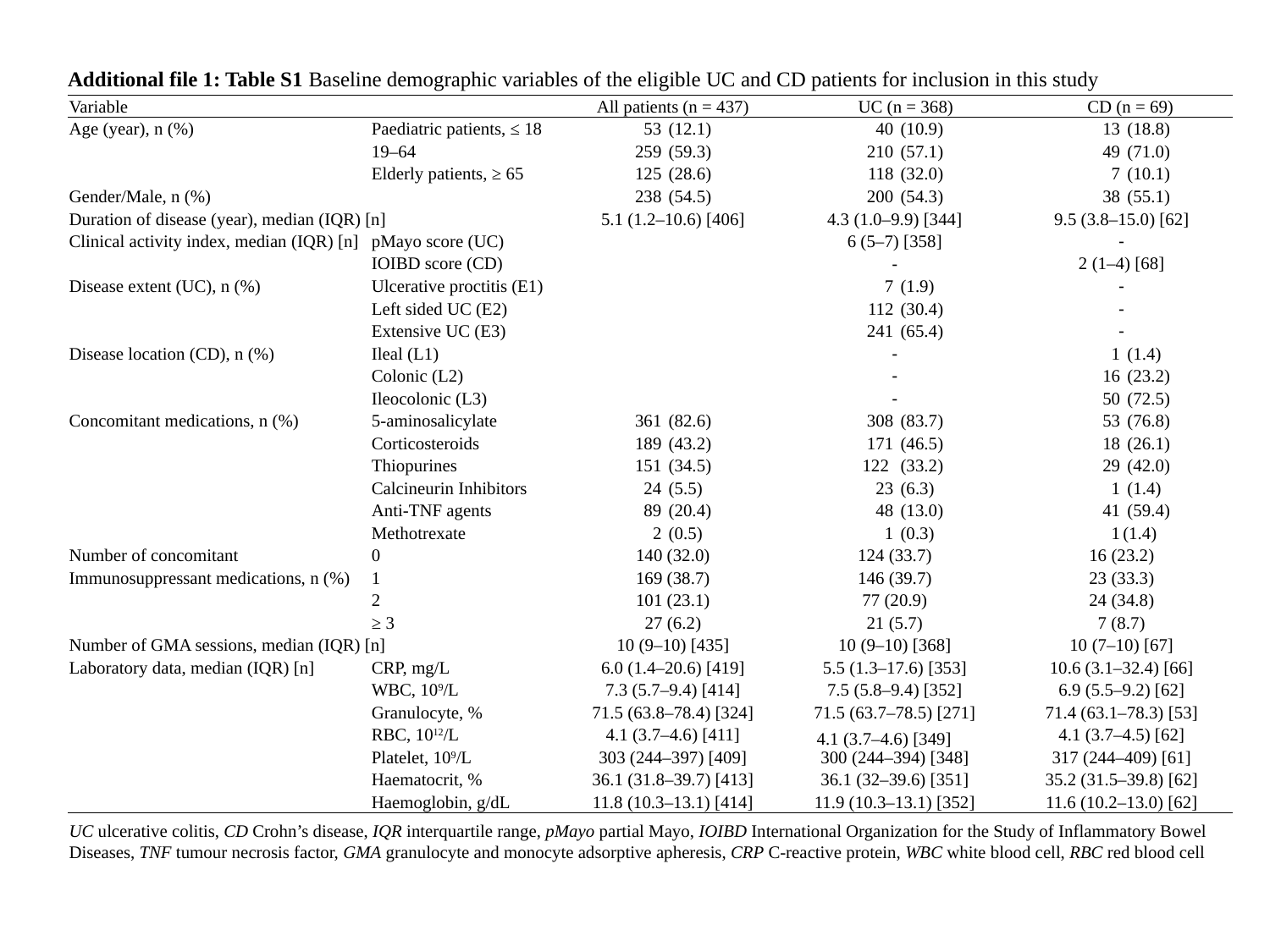

Additional file 1: Table S1 Baseline demographic variables of the eligible UC and CD patients for inclusion in this study
| Variable |  | All patients (n = 437) |  | UC (n = 368) |  | CD (n = 69) |  |
| --- | --- | --- | --- | --- | --- | --- | --- |
| Age (year), n (%) | Paediatric patients, ≤ 18 | 53 | (12.1) | 40 | (10.9) | 13 | (18.8) |
|  | 19–64 | 259 | (59.3) | 210 | (57.1) | 49 | (71.0) |
|  | Elderly patients, ≥ 65 | 125 | (28.6) | 118 | (32.0) | 7 | (10.1) |
| Gender/Male, n (%) |  | 238 | (54.5) | 200 | (54.3) | 38 | (55.1) |
| Duration of disease (year), median (IQR) [n] |  | 5.1 (1.2–10.6) [406] |  | 4.3 (1.0–9.9) [344] |  | 9.5 (3.8–15.0) [62] |  |
| Clinical activity index, median (IQR) [n] | pMayo score (UC) |  |  | 6 (5–7) [358] |  | - |  |
|  | IOIBD score (CD) |  |  | - |  | 2 (1–4) [68] |  |
| Disease extent (UC), n (%) | Ulcerative proctitis (E1) |  |  | 7 | (1.9) | - |  |
|  | Left sided UC (E2) |  |  | 112 | (30.4) | - |  |
|  | Extensive UC (E3) |  |  | 241 | (65.4) | - |  |
| Disease location (CD), n (%) | Ileal (L1) |  |  | - |  | 1 | (1.4) |
|  | Colonic (L2) |  |  | - |  | 16 | (23.2) |
|  | Ileocolonic (L3) |  |  | - |  | 50 | (72.5) |
| Concomitant medications, n (%) | 5-aminosalicylate | 361 | (82.6) | 308 | (83.7) | 53 | (76.8) |
|  | Corticosteroids | 189 | (43.2) | 171 | (46.5) | 18 | (26.1) |
|  | Thiopurines | 151 | (34.5) | 122 | (33.2) | 29 | (42.0) |
|  | Calcineurin Inhibitors | 24 | (5.5) | 23 | (6.3) | 1 | (1.4) |
|  | Anti-TNF agents | 89 | (20.4) | 48 | (13.0) | 41 | (59.4) |
|  | Methotrexate | 2 | (0.5) | 1 | (0.3) | 1 | (1.4) |
| Number of concomitant | 0 | 140 (32.0) |  | 124 (33.7) |  | 16 (23.2) |  |
| Immunosuppressant medications, n (%) | 1 | 169 (38.7) |  | 146 (39.7) |  | 23 (33.3) |  |
|  | 2 | 101 (23.1) |  | 77 (20.9) |  | 24 (34.8) |  |
|  | ≥ 3 | 27 (6.2) |  | 21 (5.7) |  | 7 (8.7) |  |
| Number of GMA sessions, median (IQR) [n] |  | 10 (9–10) [435] |  | 10 (9–10) [368] |  | 10 (7–10) [67] |  |
| Laboratory data, median (IQR) [n] | CRP, mg/L | 6.0 (1.4–20.6) [419] |  | 5.5 (1.3–17.6) [353] |  | 10.6 (3.1–32.4) [66] |  |
|  | WBC, 109/L | 7.3 (5.7–9.4) [414] |  | 7.5 (5.8–9.4) [352] |  | 6.9 (5.5–9.2) [62] |  |
|  | Granulocyte, % | 71.5 (63.8–78.4) [324] |  | 71.5 (63.7–78.5) [271] |  | 71.4 (63.1–78.3) [53] |  |
|  | RBC, 1012/L | 4.1 (3.7–4.6) [411] |  | 4.1 (3.7–4.6) [349] |  | 4.1 (3.7–4.5) [62] |  |
|  | Platelet, 109/L | 303 (244–397) [409] |  | 300 (244–394) [348] |  | 317 (244–409) [61] |  |
|  | Haematocrit, % | 36.1 (31.8–39.7) [413] |  | 36.1 (32–39.6) [351] |  | 35.2 (31.5–39.8) [62] |  |
|  | Haemoglobin, g/dL | 11.8 (10.3–13.1) [414] |  | 11.9 (10.3–13.1) [352] |  | 11.6 (10.2–13.0) [62] |  |
UC ulcerative colitis, CD Crohn’s disease, IQR interquartile range, pMayo partial Mayo, IOIBD International Organization for the Study of Inflammatory Bowel Diseases, TNF tumour necrosis factor, GMA granulocyte and monocyte adsorptive apheresis, CRP C-reactive protein, WBC white blood cell, RBC red blood cell